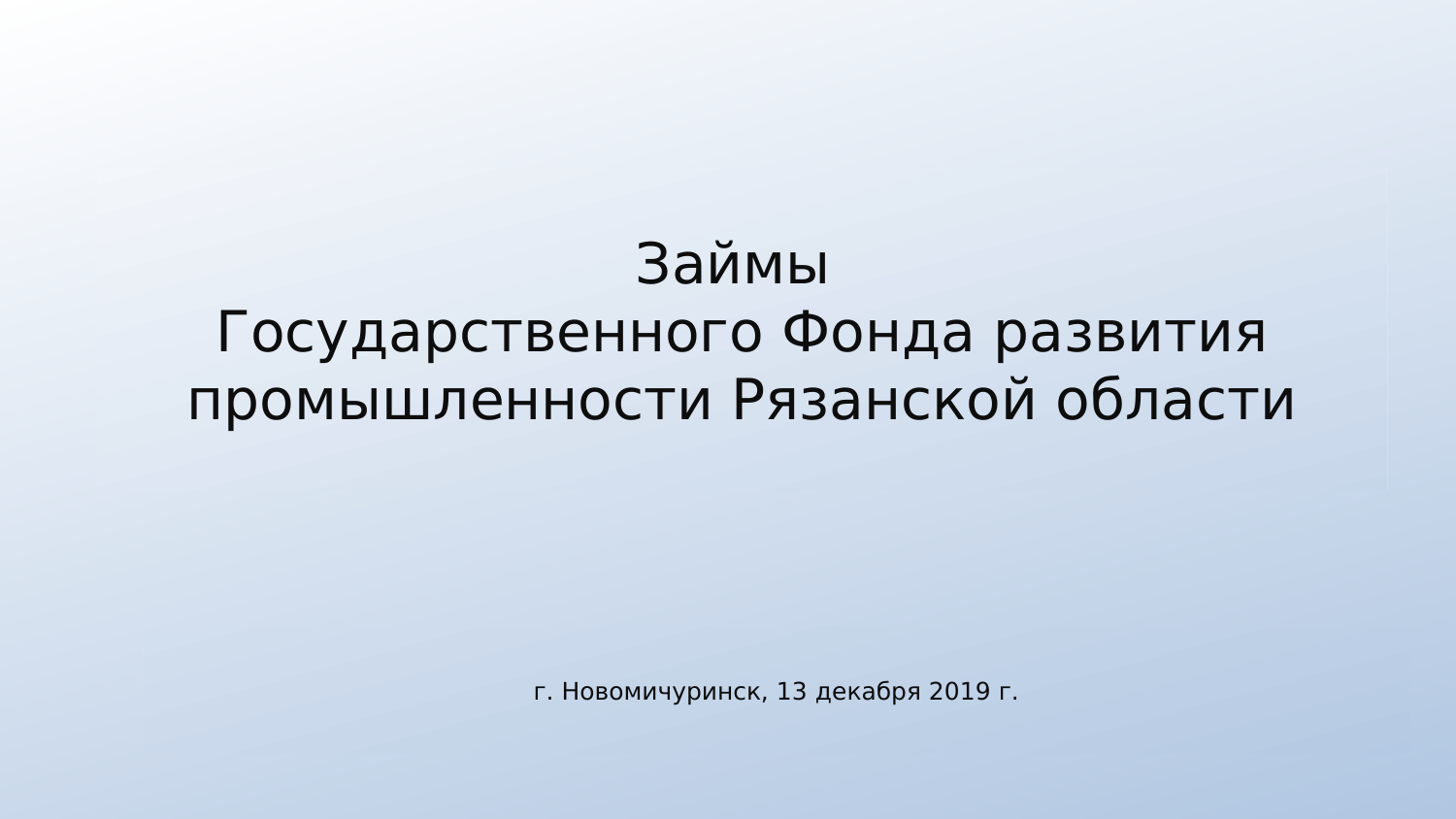

# Займы Государственного Фонда развития промышленности Рязанской области
г. Новомичуринск, 13 декабря 2019 г.